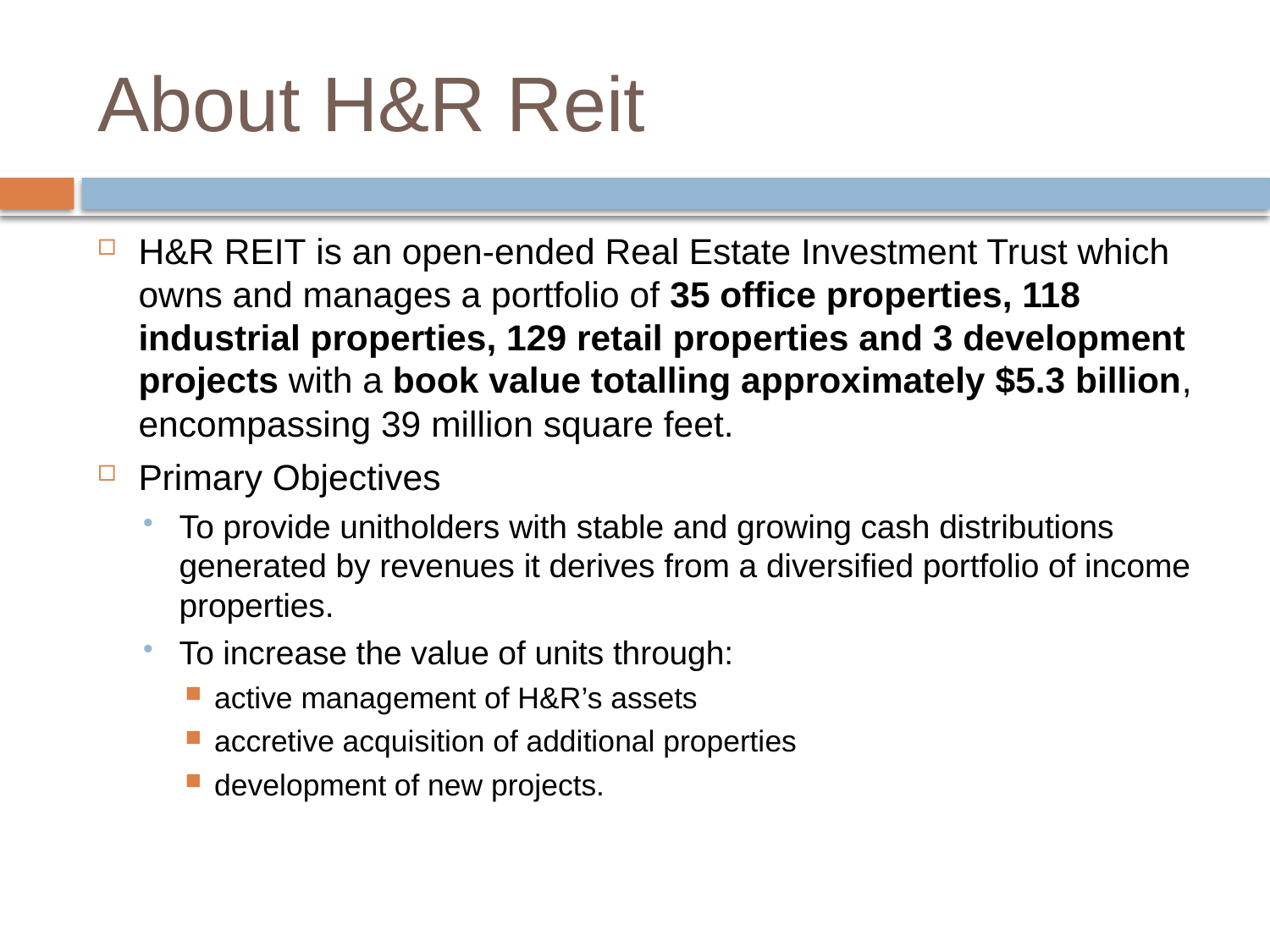

# About H&R Reit
H&R REIT is an open-ended Real Estate Investment Trust which owns and manages a portfolio of 35 office properties, 118 industrial properties, 129 retail properties and 3 development projects with a book value totalling approximately $5.3 billion, encompassing 39 million square feet.
Primary Objectives
To provide unitholders with stable and growing cash distributions generated by revenues it derives from a diversified portfolio of income properties.
To increase the value of units through:
active management of H&R’s assets
accretive acquisition of additional properties
development of new projects.